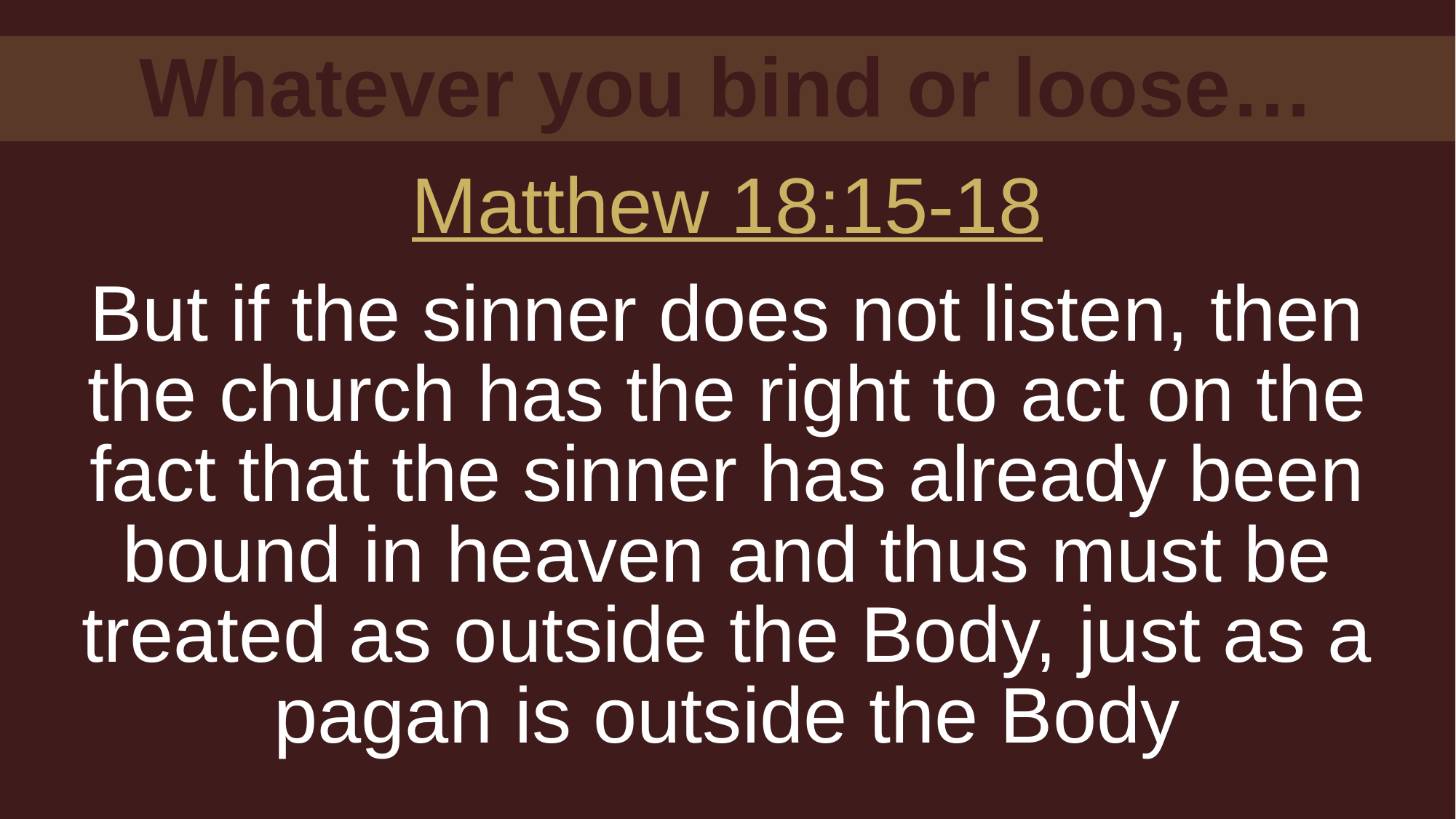

Whatever you bind or loose…
Matthew 18:15-18
But if the sinner does not listen, then the church has the right to act on the fact that the sinner has already been bound in heaven and thus must be treated as outside the Body, just as a pagan is outside the Body